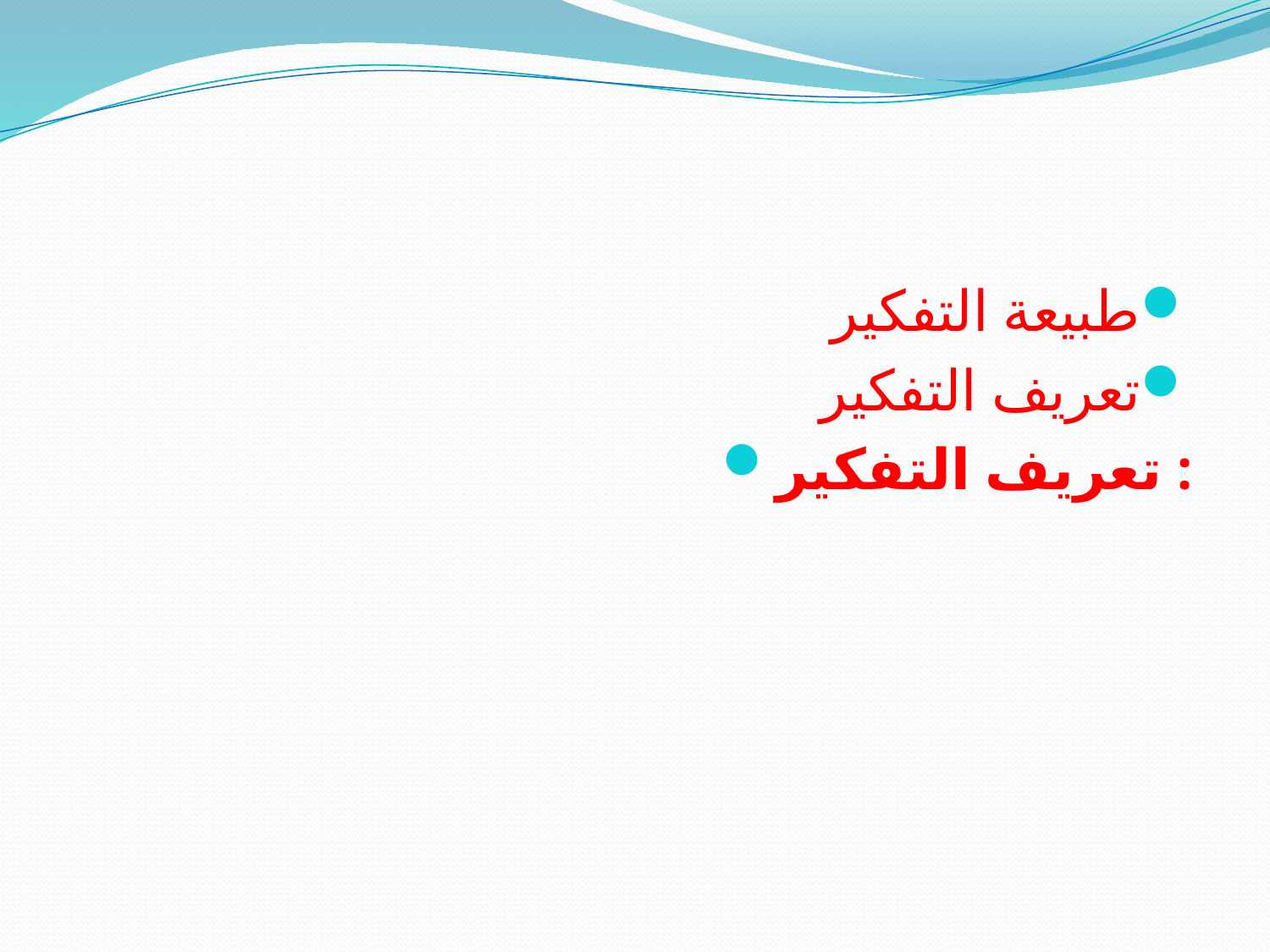

#
طبيعة التفكير
تعريف التفكير
تعريف التفكير :